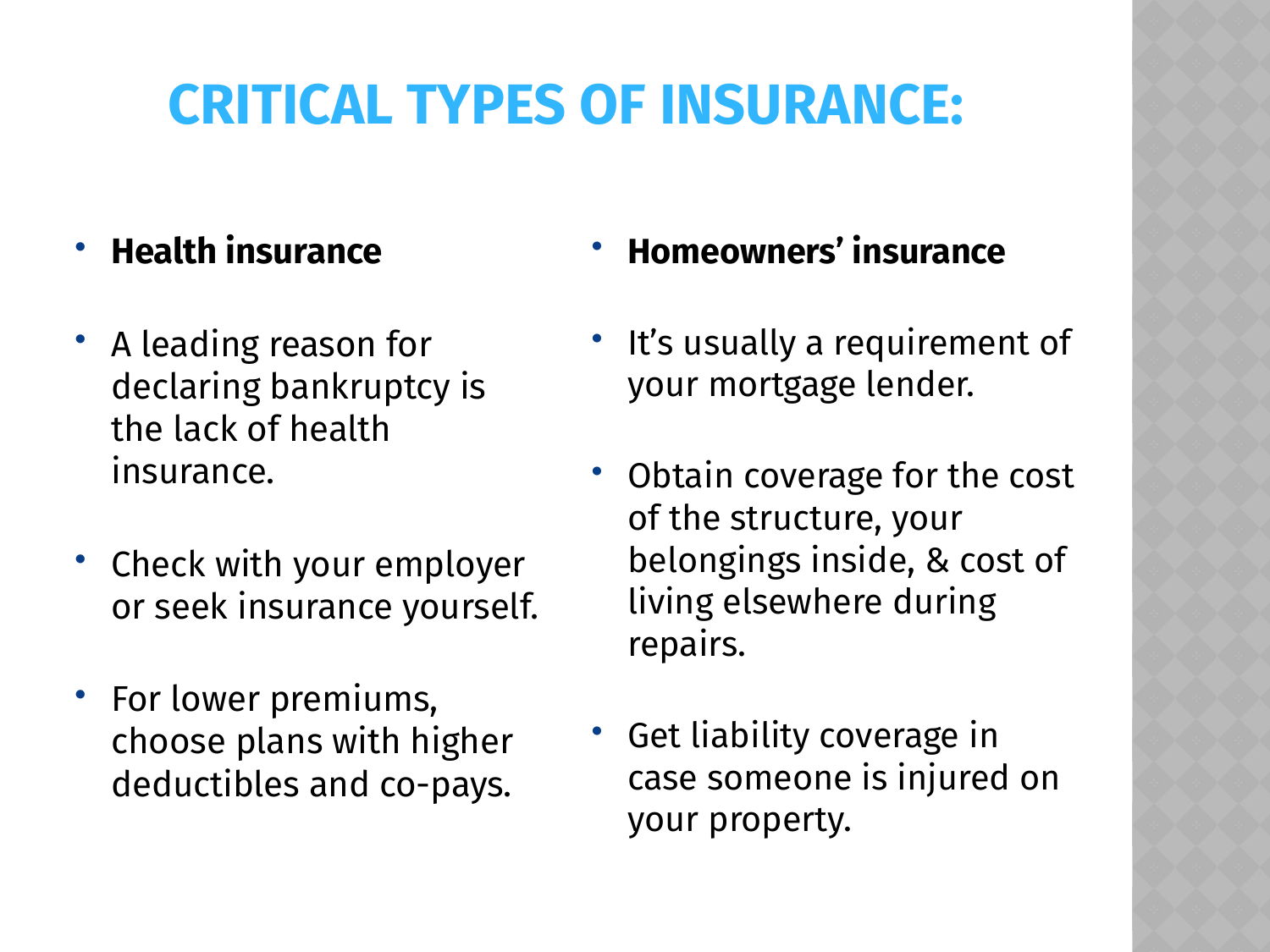

# Critical types of insurance:
Health insurance
A leading reason for declaring bankruptcy is the lack of health insurance.
Check with your employer or seek insurance yourself.
For lower premiums, choose plans with higher deductibles and co-pays.
Homeowners’ insurance
It’s usually a requirement of your mortgage lender.
Obtain coverage for the cost of the structure, your belongings inside, & cost of living elsewhere during repairs.
Get liability coverage in case someone is injured on your property.